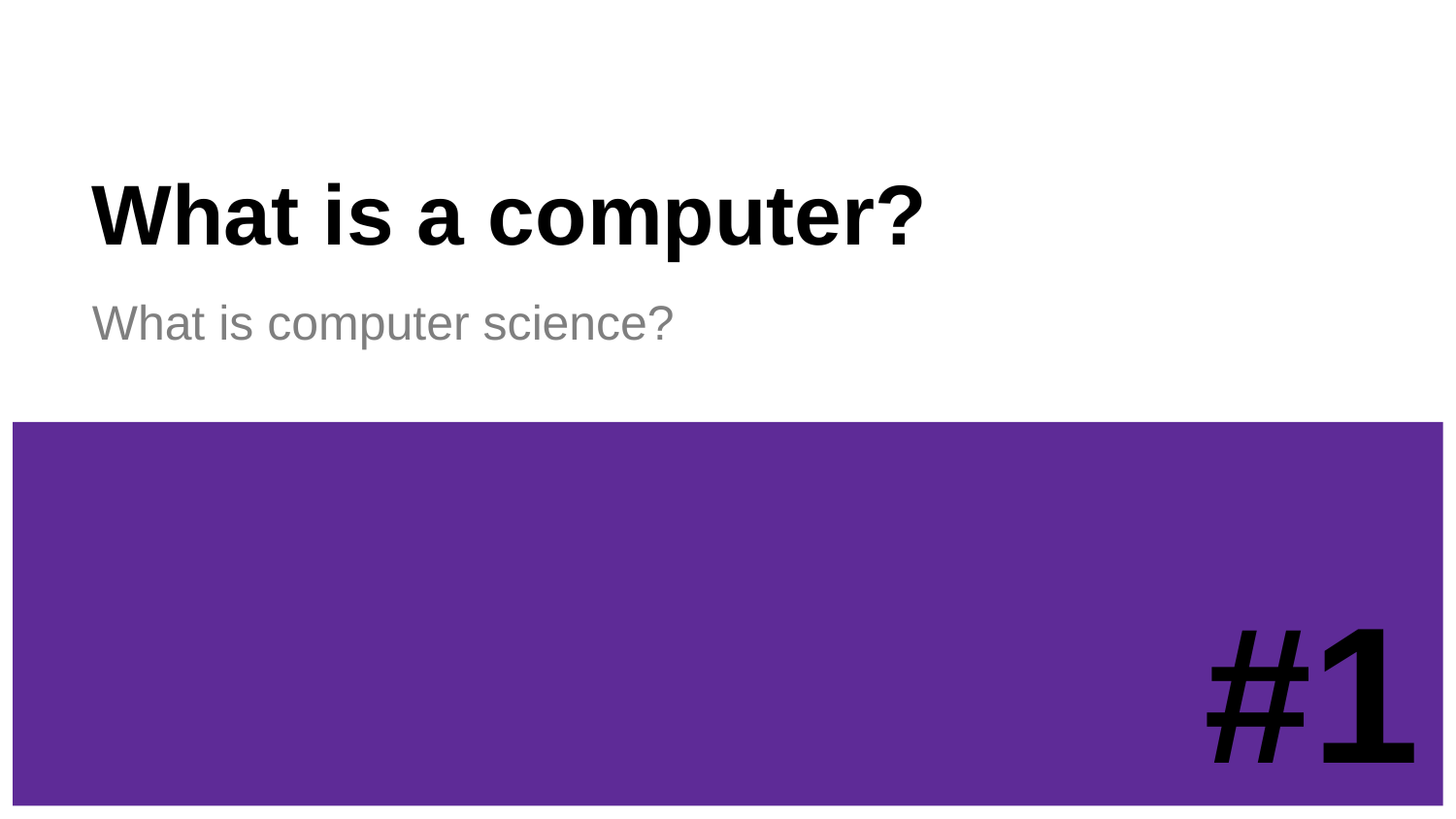

# What is a computer?
What is computer science?
#1